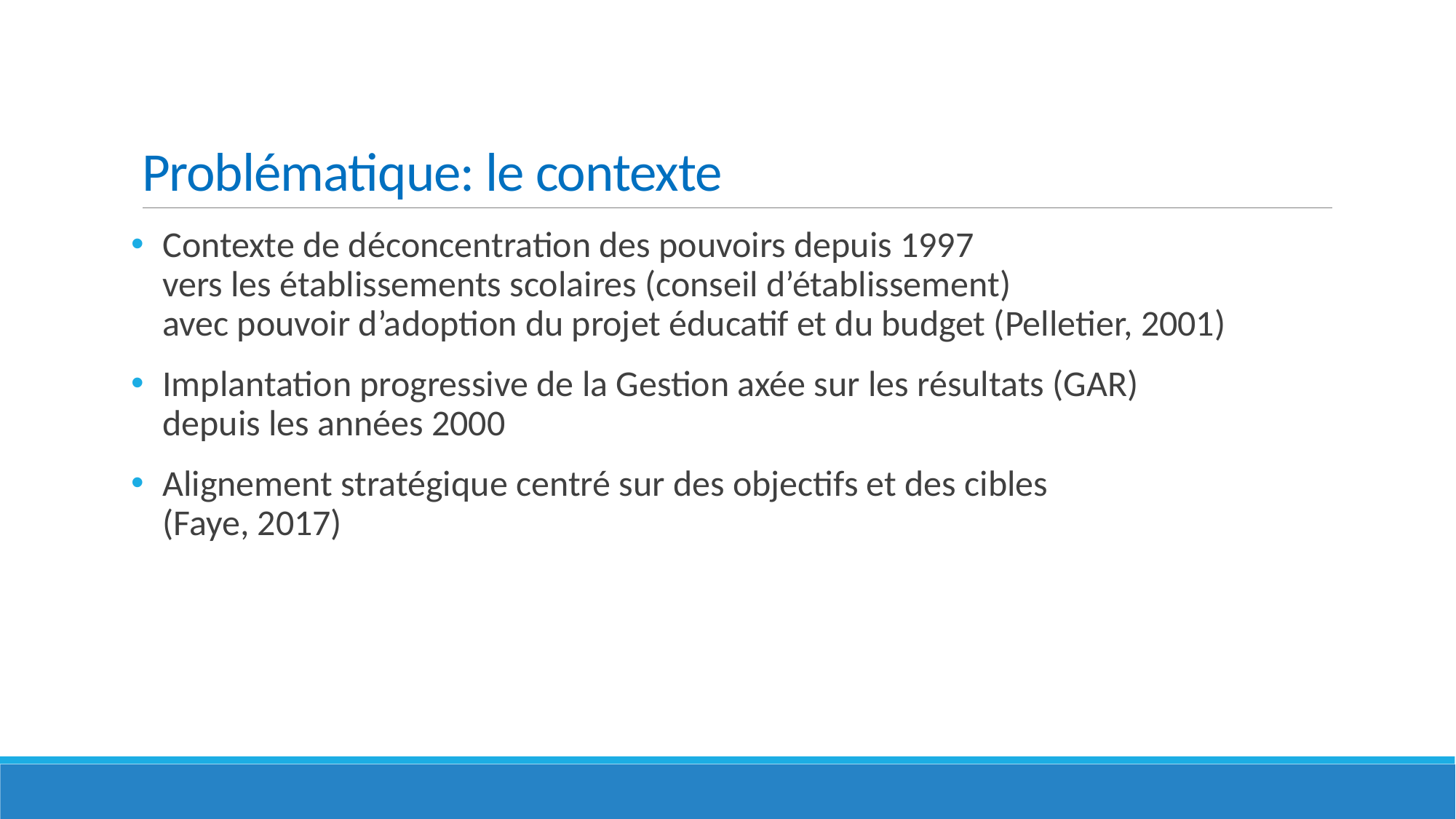

# Problématique: le contexte
Contexte de déconcentration des pouvoirs depuis 1997
vers les établissements scolaires (conseil d’établissement)
avec pouvoir d’adoption du projet éducatif et du budget (Pelletier, 2001)
Implantation progressive de la Gestion axée sur les résultats (GAR)
depuis les années 2000
Alignement stratégique centré sur des objectifs et des cibles
(Faye, 2017)